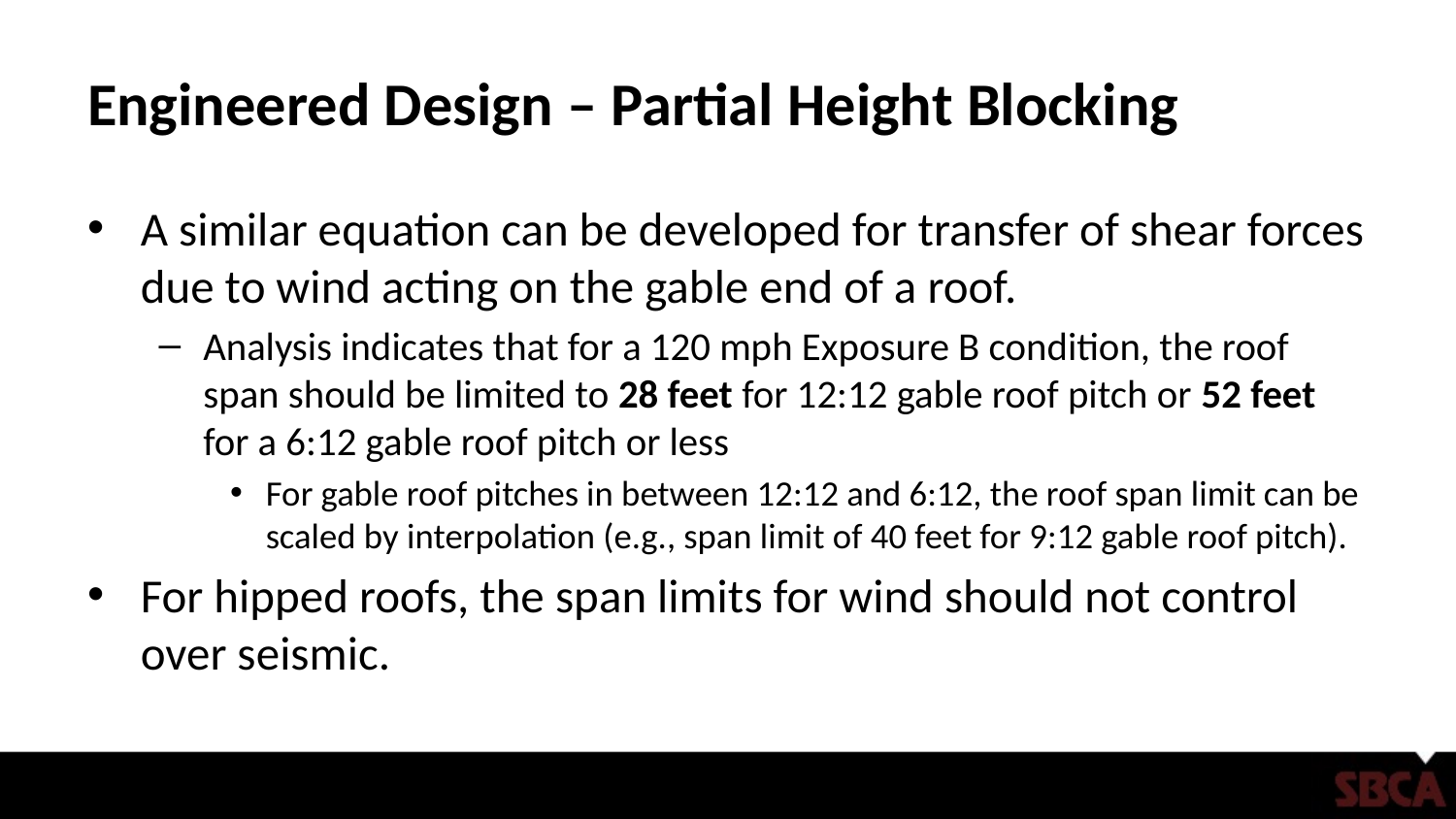

# Engineered Design – Partial Height Blocking
A similar equation can be developed for transfer of shear forces due to wind acting on the gable end of a roof.
Analysis indicates that for a 120 mph Exposure B condition, the roof span should be limited to 28 feet for 12:12 gable roof pitch or 52 feet for a 6:12 gable roof pitch or less
For gable roof pitches in between 12:12 and 6:12, the roof span limit can be scaled by interpolation (e.g., span limit of 40 feet for 9:12 gable roof pitch).
For hipped roofs, the span limits for wind should not control over seismic.